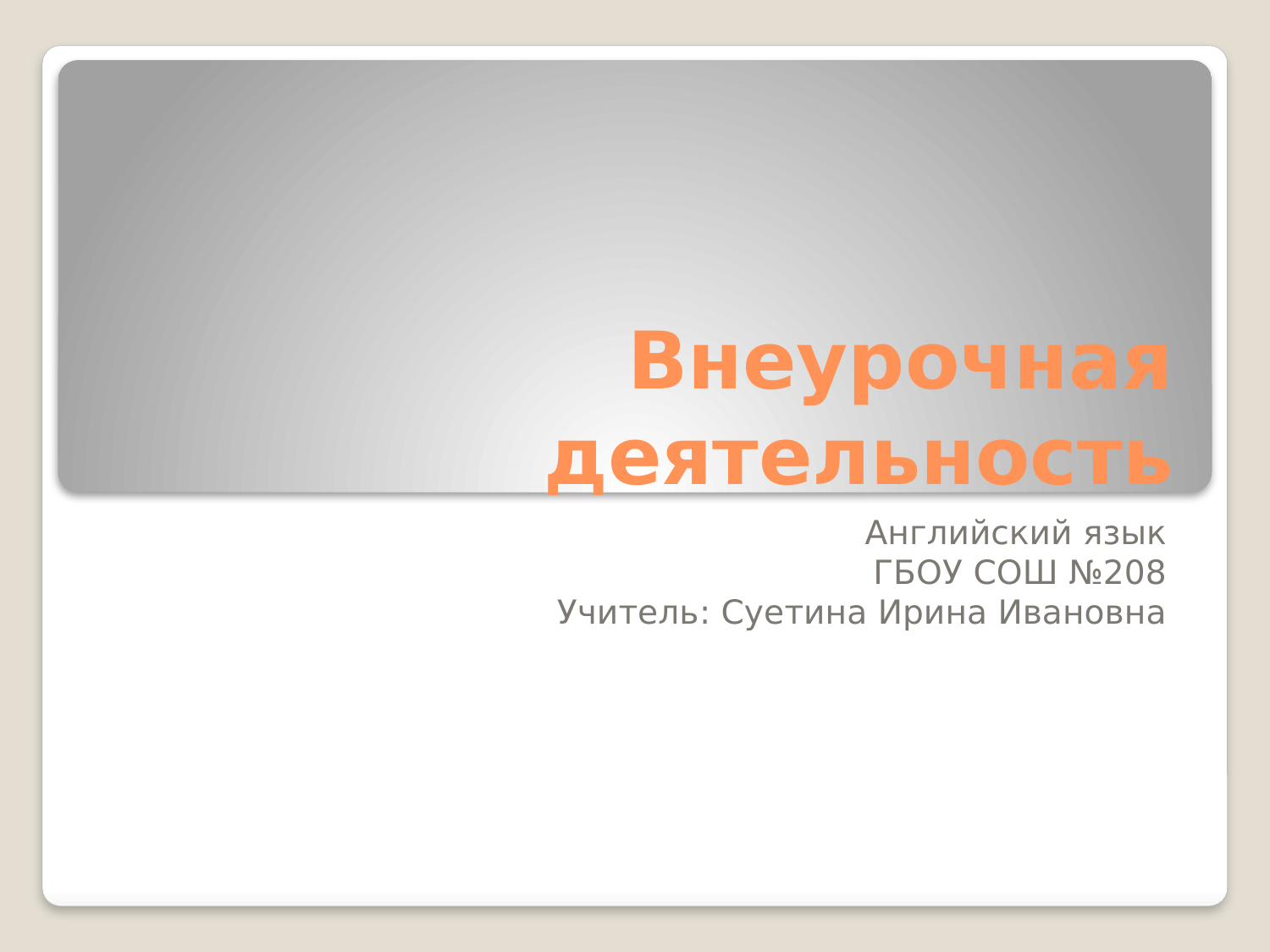

# Внеурочная деятельность
Английский язык
ГБОУ СОШ №208
Учитель: Суетина Ирина Ивановна